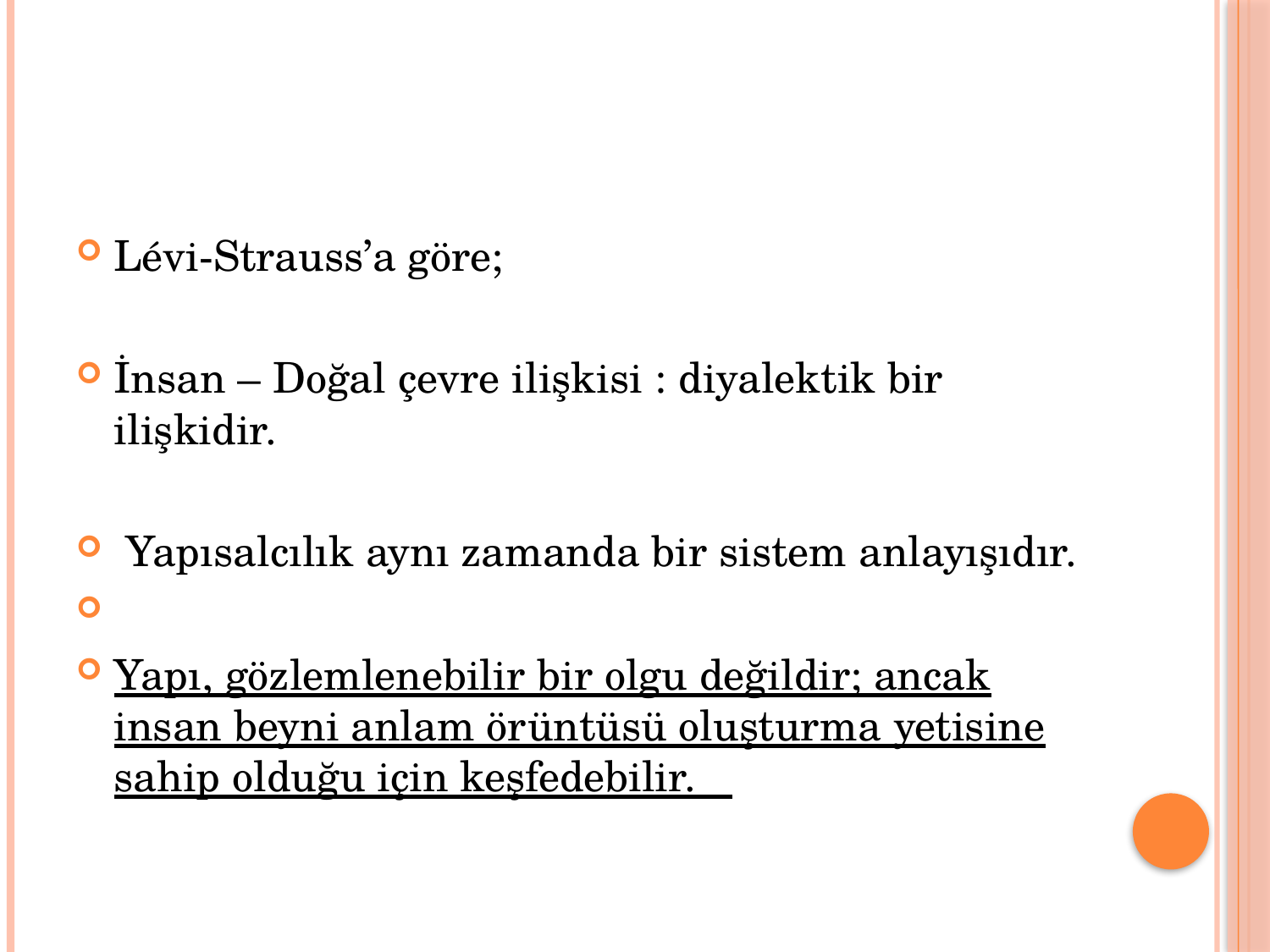

#
Lévi-Strauss’a göre;

İnsan – Doğal çevre ilişkisi : diyalektik bir ilişkidir.

 Yapısalcılık aynı zamanda bir sistem anlayışıdır.

Yapı, gözlemlenebilir bir olgu değildir; ancak insan beyni anlam örüntüsü oluşturma yetisine sahip olduğu için keşfedebilir.